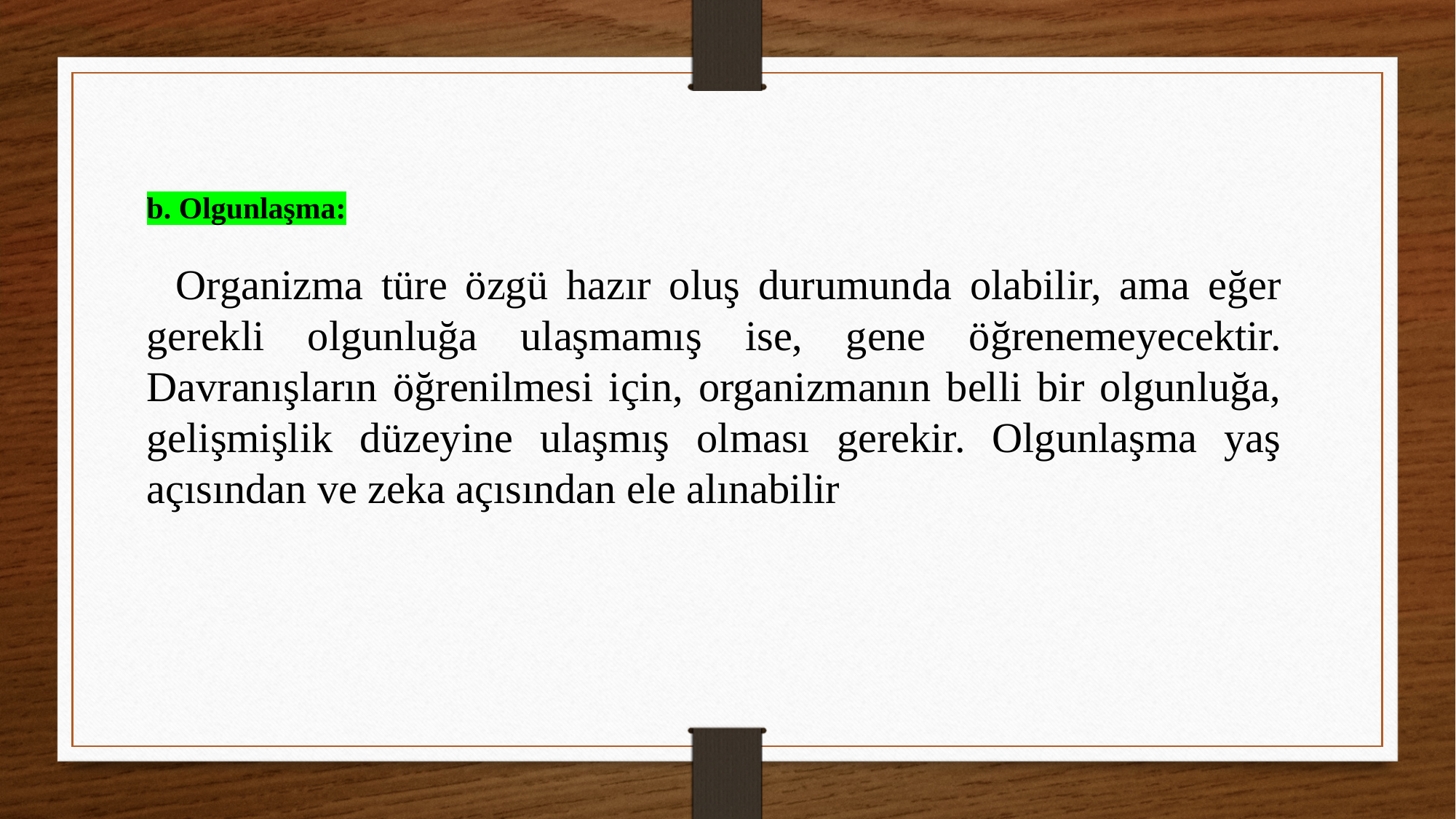

b. Olgunlaşma:

  Organizma türe özgü hazır oluş durumunda olabilir, ama eğer gerekli olgunluğa ulaşmamış ise, gene öğrenemeyecektir. Davranışların öğrenilmesi için, organizmanın belli bir olgunluğa, gelişmişlik düzeyine ulaşmış olması gerekir. Olgunlaşma yaş açısından ve zeka açısından ele alınabilir